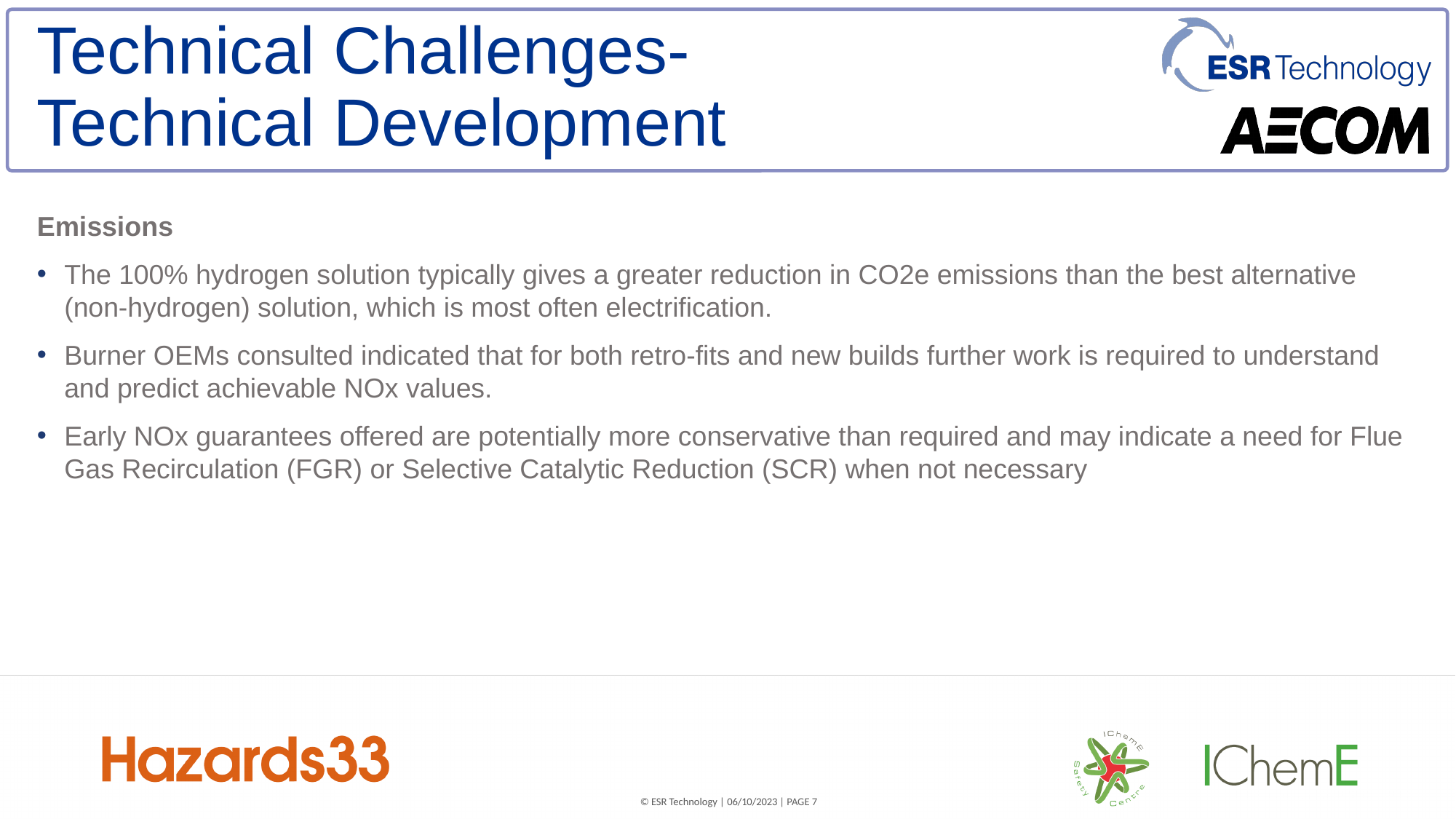

# Technical Challenges- Technical Development
Emissions
The 100% hydrogen solution typically gives a greater reduction in CO2e emissions than the best alternative (non-hydrogen) solution, which is most often electrification.
Burner OEMs consulted indicated that for both retro-fits and new builds further work is required to understand and predict achievable NOx values.
Early NOx guarantees offered are potentially more conservative than required and may indicate a need for Flue Gas Recirculation (FGR) or Selective Catalytic Reduction (SCR) when not necessary